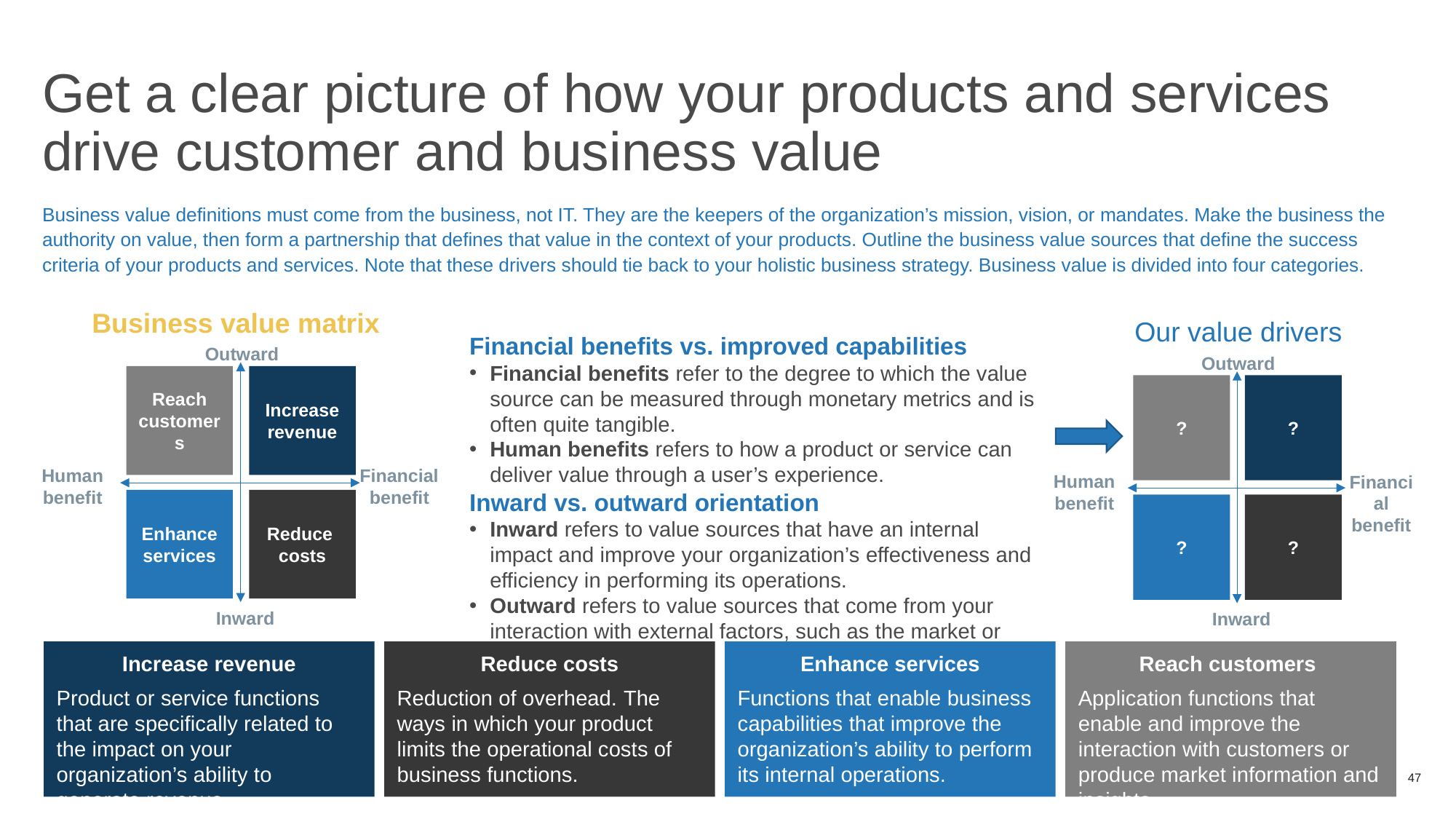

# Get a clear picture of how your products and services drive customer and business value
Business value definitions must come from the business, not IT. They are the keepers of the organization’s mission, vision, or mandates. Make the business the authority on value, then form a partnership that defines that value in the context of your products. Outline the business value sources that define the success criteria of your products and services. Note that these drivers should tie back to your holistic business strategy. Business value is divided into four categories.
Business value matrix
Our value drivers
Financial benefits vs. improved capabilities
Financial benefits refer to the degree to which the value source can be measured through monetary metrics and is often quite tangible.
Human benefits refers to how a product or service can deliver value through a user’s experience.
Inward vs. outward orientation
Inward refers to value sources that have an internal impact and improve your organization’s effectiveness and efficiency in performing its operations.
Outward refers to value sources that come from your interaction with external factors, such as the market or your customers.
Outward
Reach customers
Increase revenue
Human benefit
Financial benefit
Enhance services
Reduce
costs
Inward
Outward
?
?
Human benefit
Financial benefit
?
?
Inward

Reduce costs
Reduction of overhead. The ways in which your product limits the operational costs of business functions.
Increase revenue
Product or service functions that are specifically related to the impact on your organization’s ability to generate revenue.
Enhance services
Functions that enable business capabilities that improve the organization’s ability to perform its internal operations.
Reach customers
Application functions that enable and improve the interaction with customers or produce market information and insights.